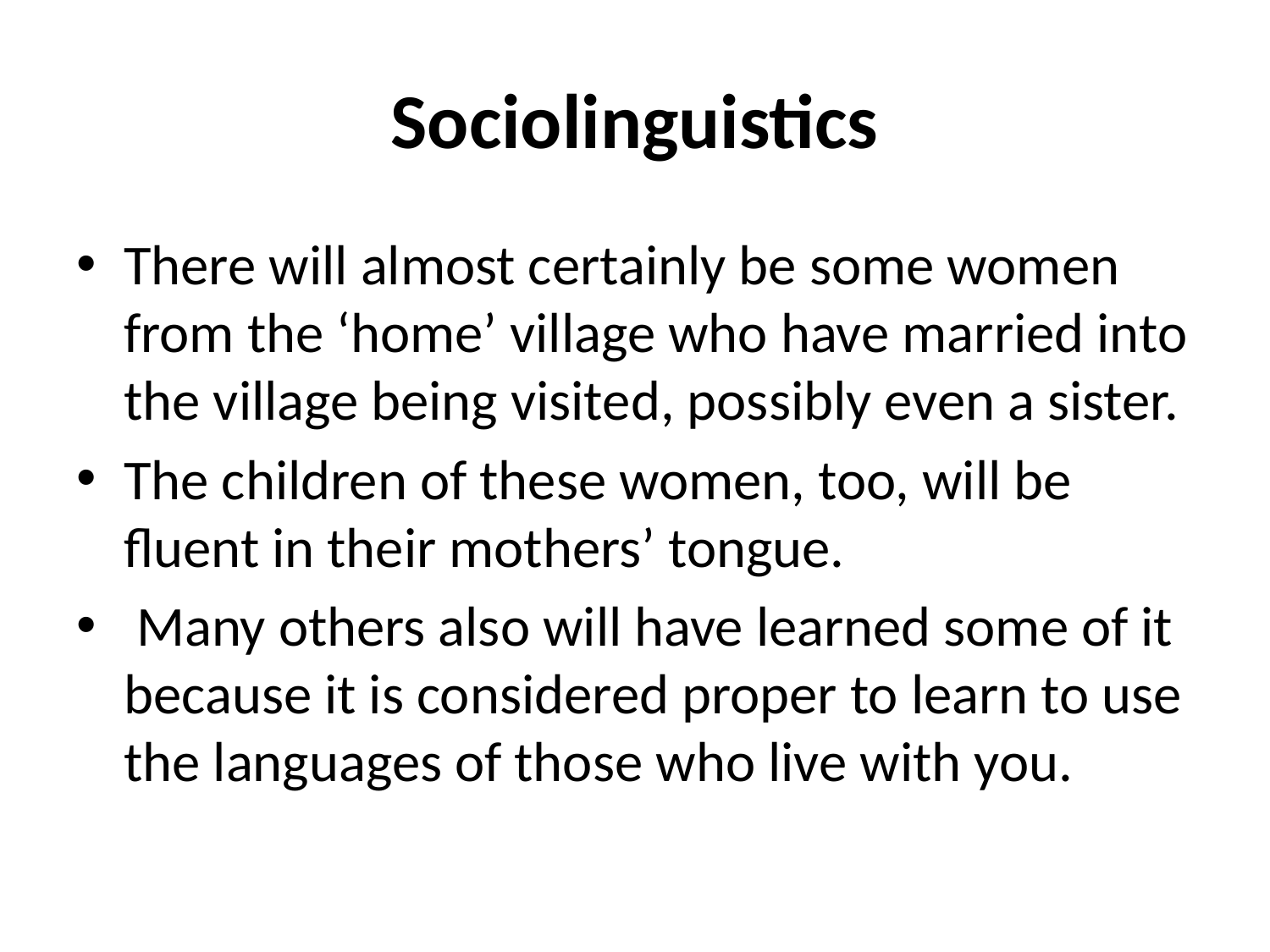

# Sociolinguistics
There will almost certainly be some women from the ‘home’ village who have married into the village being visited, possibly even a sister.
The children of these women, too, will be fluent in their mothers’ tongue.
 Many others also will have learned some of it because it is considered proper to learn to use the languages of those who live with you.